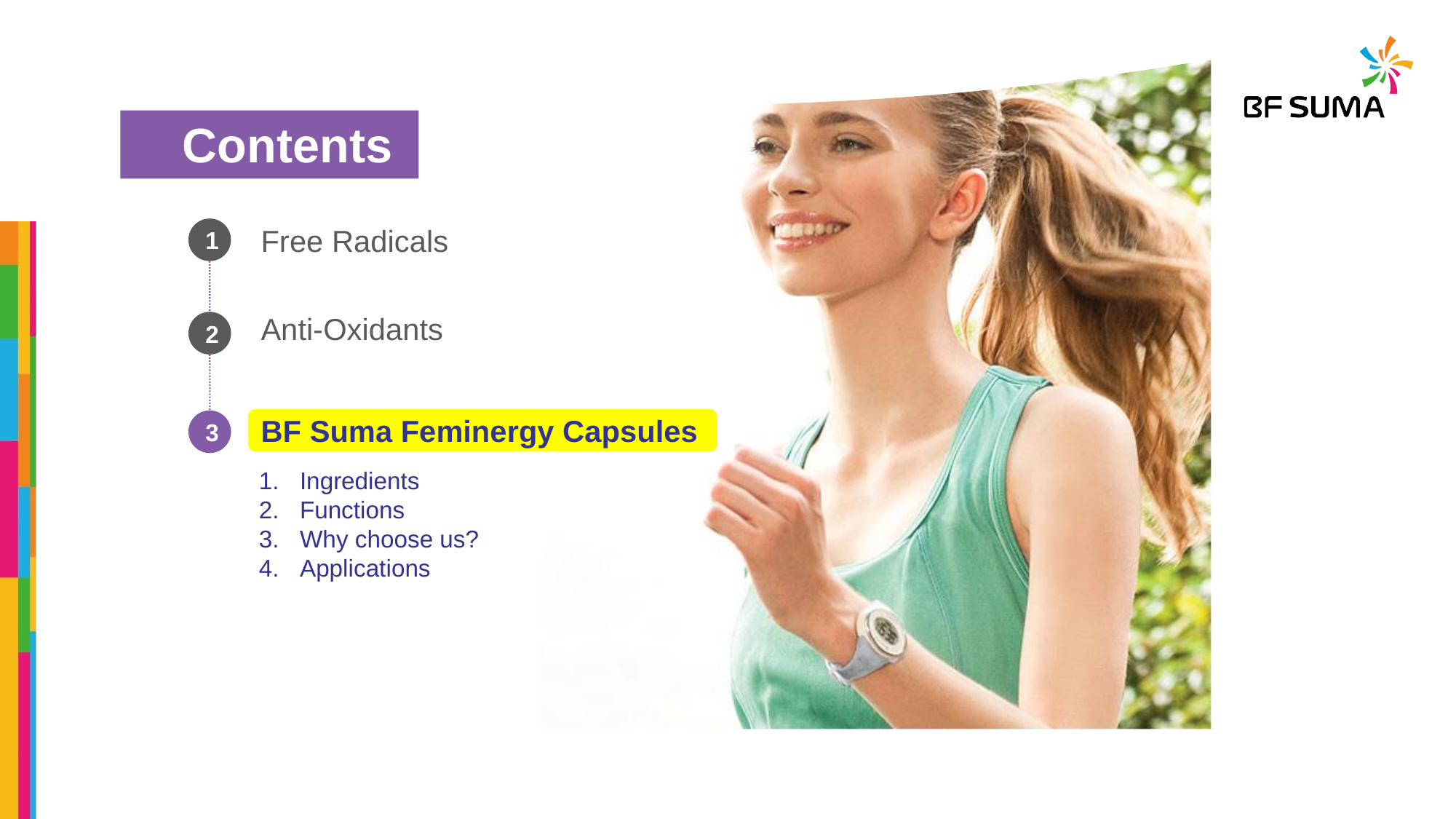

Contents

1
Free Radicals
Anti-Oxidants
2
BF Suma Feminergy Capsules
3
Ingredients
Functions
Why choose us?
Applications